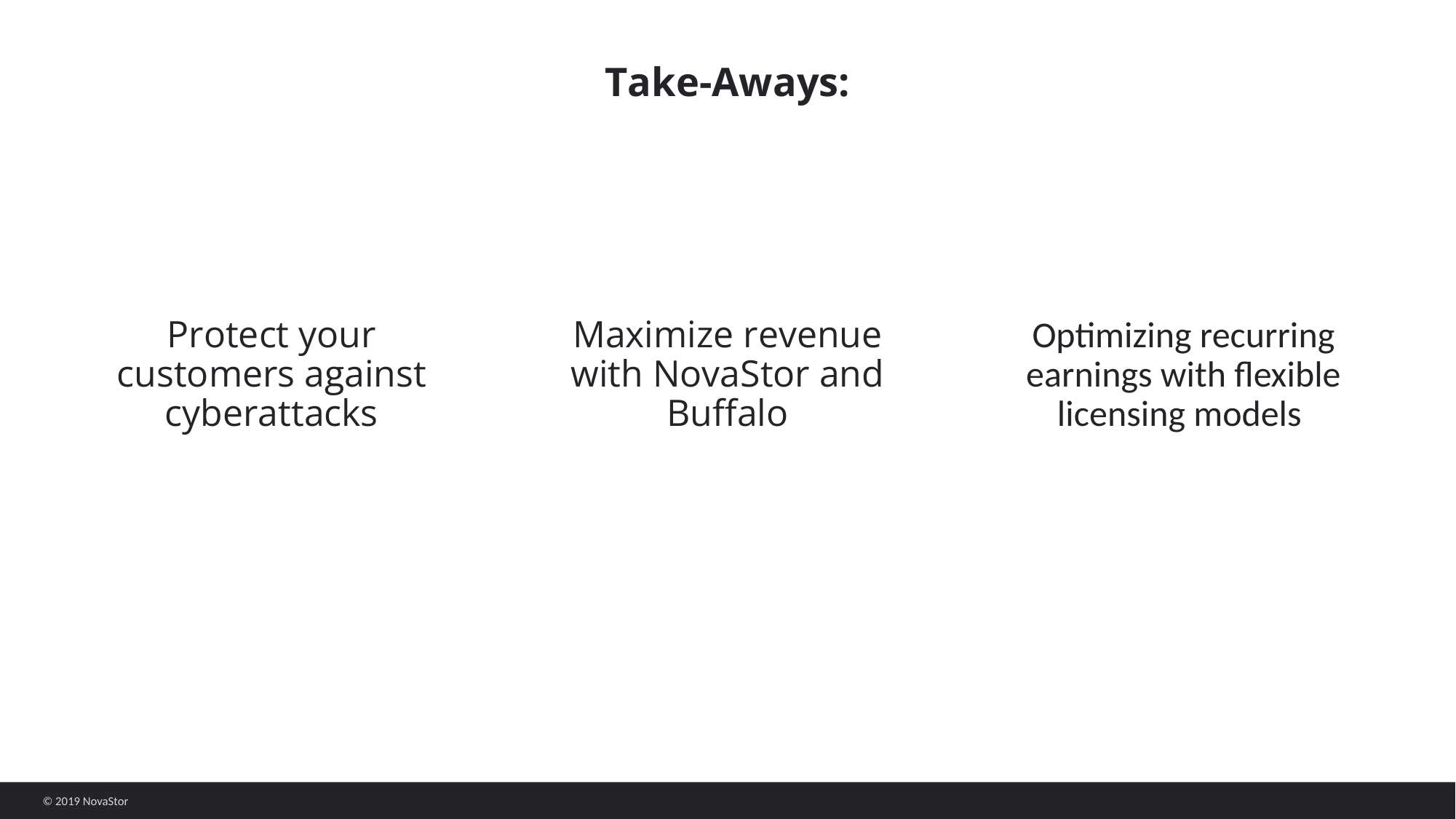

# Take-Aways:
Maximize revenue with NovaStor and Buffalo
Optimizing recurring earnings with flexible licensing models
Protect your customers against cyberattacks